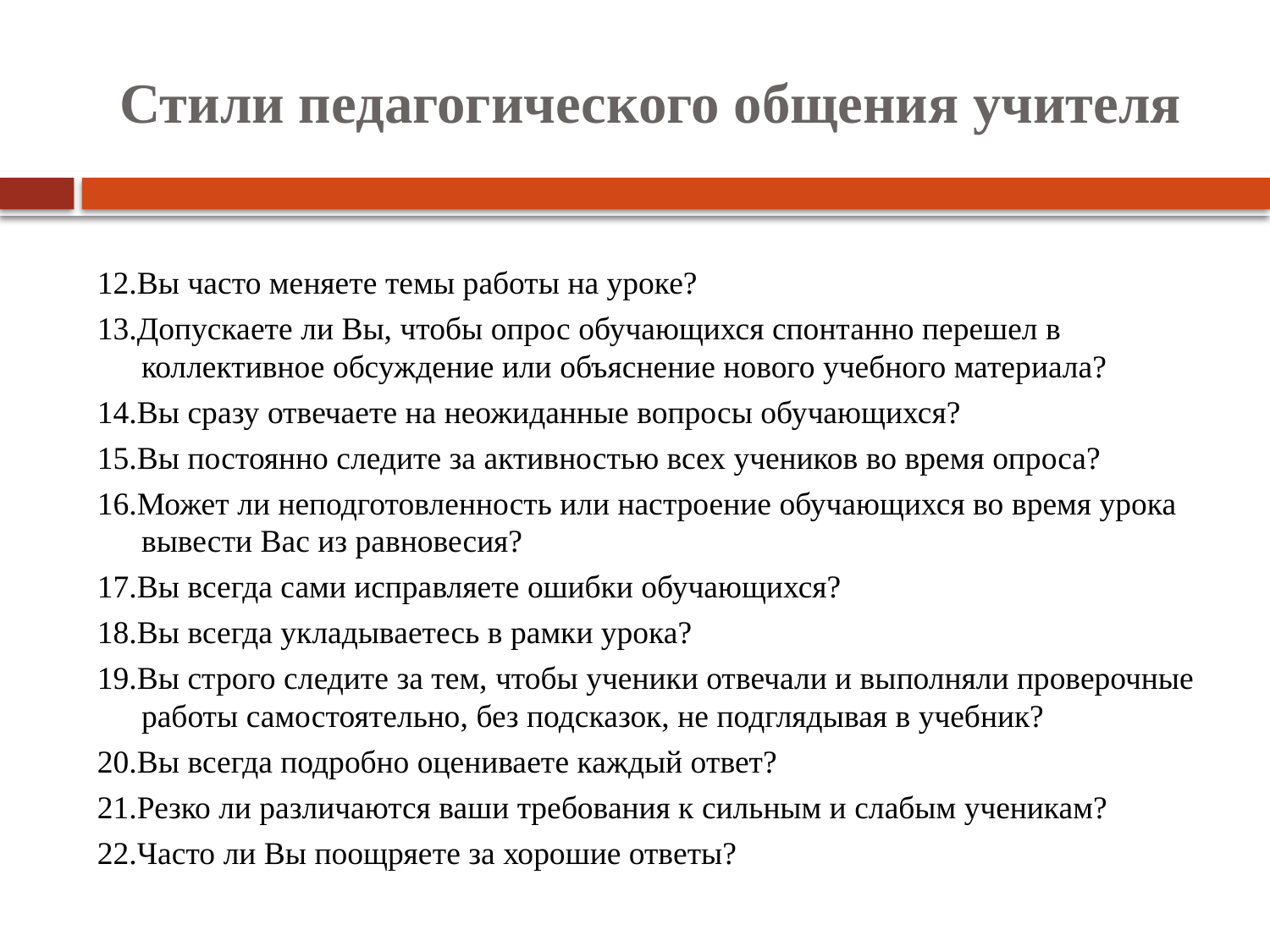

# Стили педагогического общения учителя
12.Вы часто меняете темы работы на уроке?
13.Допускаете ли Вы, чтобы опрос обучающихся спонтанно перешел в коллективное обсуждение или объяснение нового учебного материала?
14.Вы сразу отвечаете на неожиданные вопросы обучающихся?
15.Вы постоянно следите за активностью всех учеников во время опроса?
16.Может ли неподготовленность или настроение обучающихся во время урока вывести Вас из равновесия?
17.Вы всегда сами исправляете ошибки обучающихся?
18.Вы всегда укладываетесь в рамки урока?
19.Вы строго следите за тем, чтобы ученики отвечали и выполняли проверочные работы самостоятельно, без подсказок, не подглядывая в учебник?
20.Вы всегда подробно оцениваете каждый ответ?
21.Резко ли различаются ваши требования к сильным и слабым ученикам?
22.Часто ли Вы поощряете за хорошие ответы?